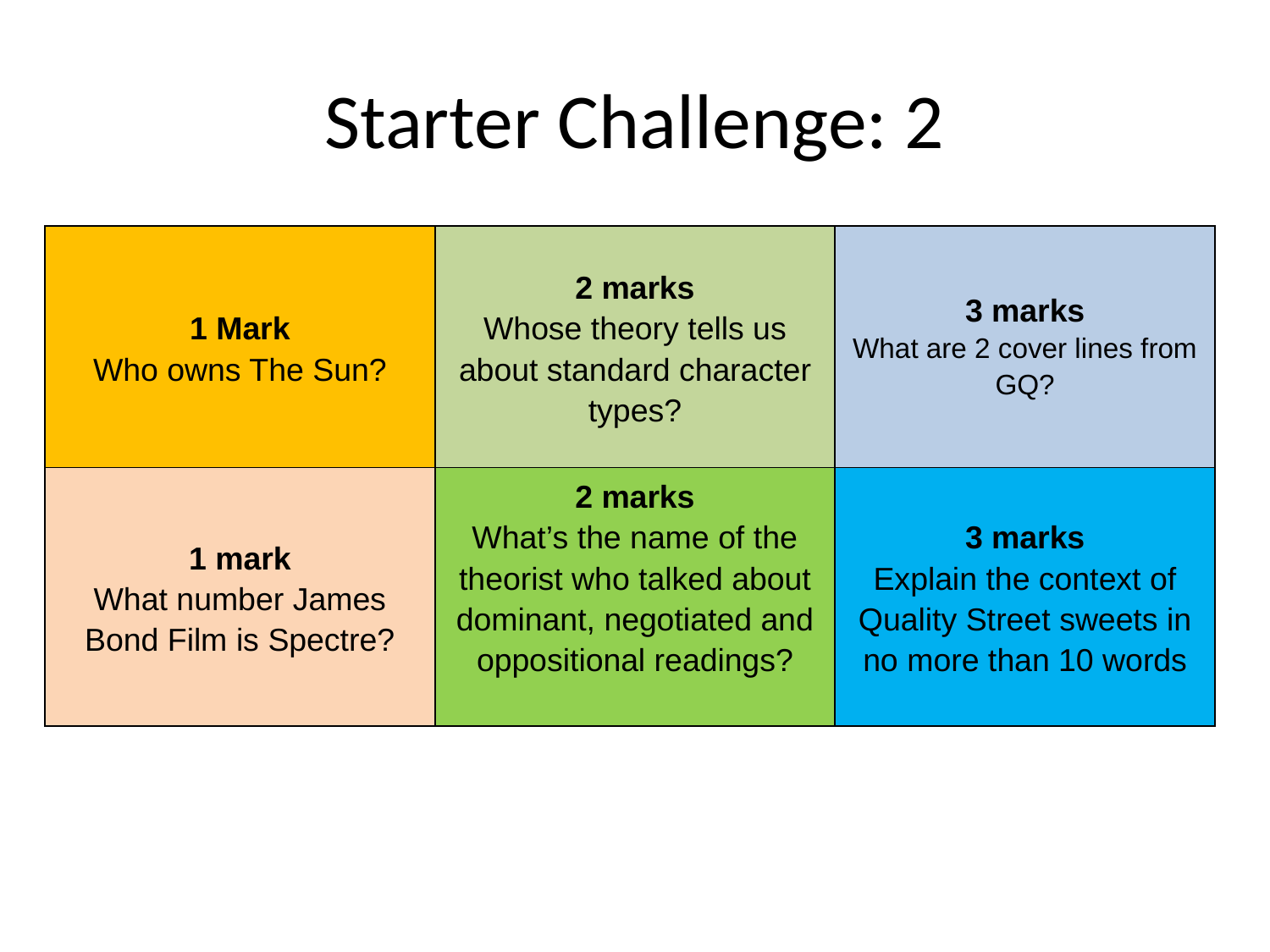

# Starter Challenge: 2
| 1 Mark Who owns The Sun? | 2 marks Whose theory tells us about standard character types? | 3 marks What are 2 cover lines from GQ? |
| --- | --- | --- |
| 1 mark What number James Bond Film is Spectre? | 2 marks What’s the name of the theorist who talked about dominant, negotiated and oppositional readings? | 3 marks Explain the context of Quality Street sweets in no more than 10 words |